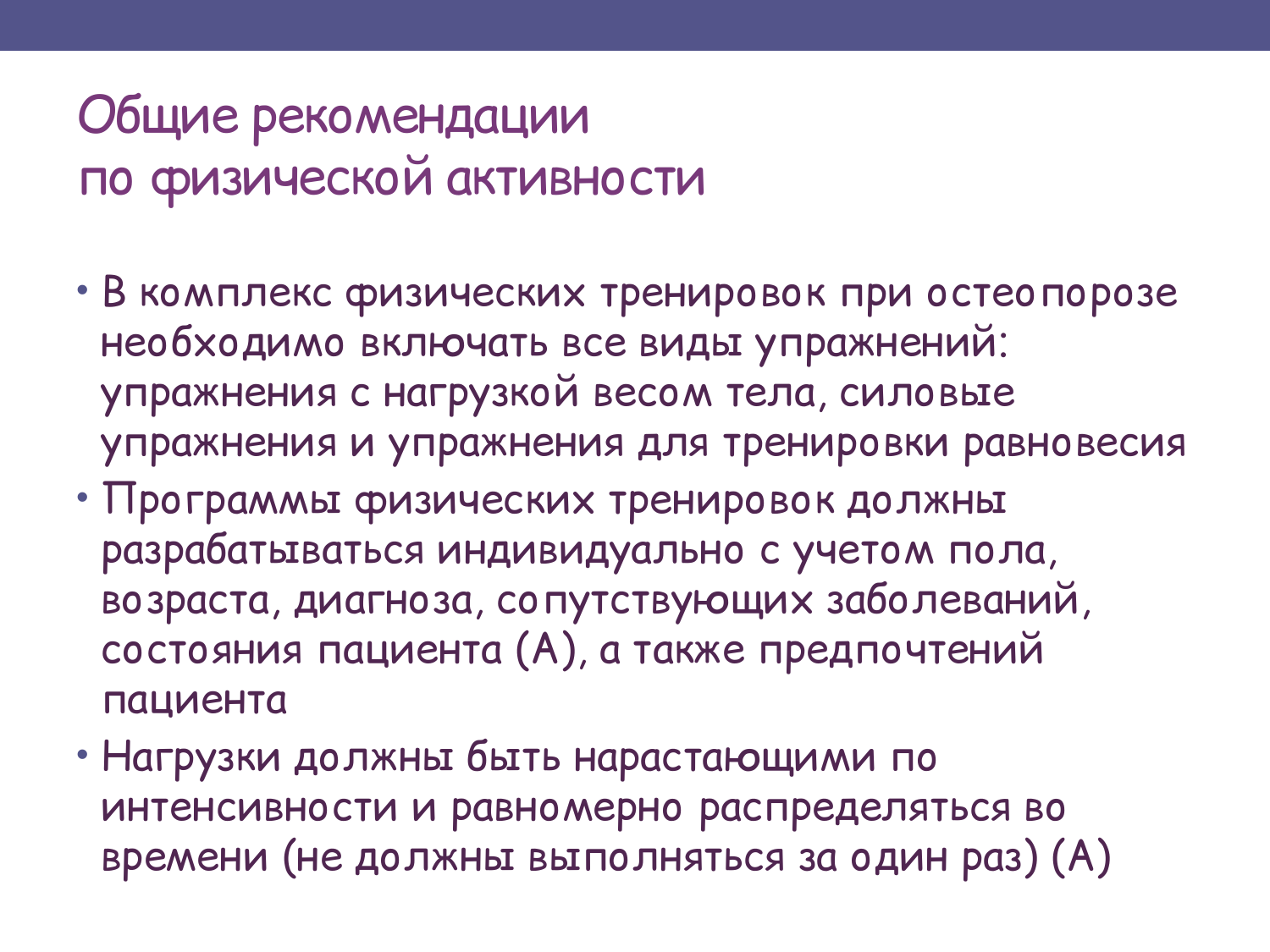

# Общие рекомендации по физической активности
В комплекс физических тренировок при остеопорозе необходимо включать все виды упражнений: упражнения с нагрузкой весом тела, силовые упражнения и упражнения для тренировки равновесия
Программы физических тренировок должны разрабатываться индивидуально с учетом пола, возраста, диагноза, сопутствующих заболеваний, состояния пациента (А), а также предпочтений пациента
Нагрузки должны быть нарастающими по интенсивности и равномерно распределяться во времени (не должны выполняться за один раз) (А)